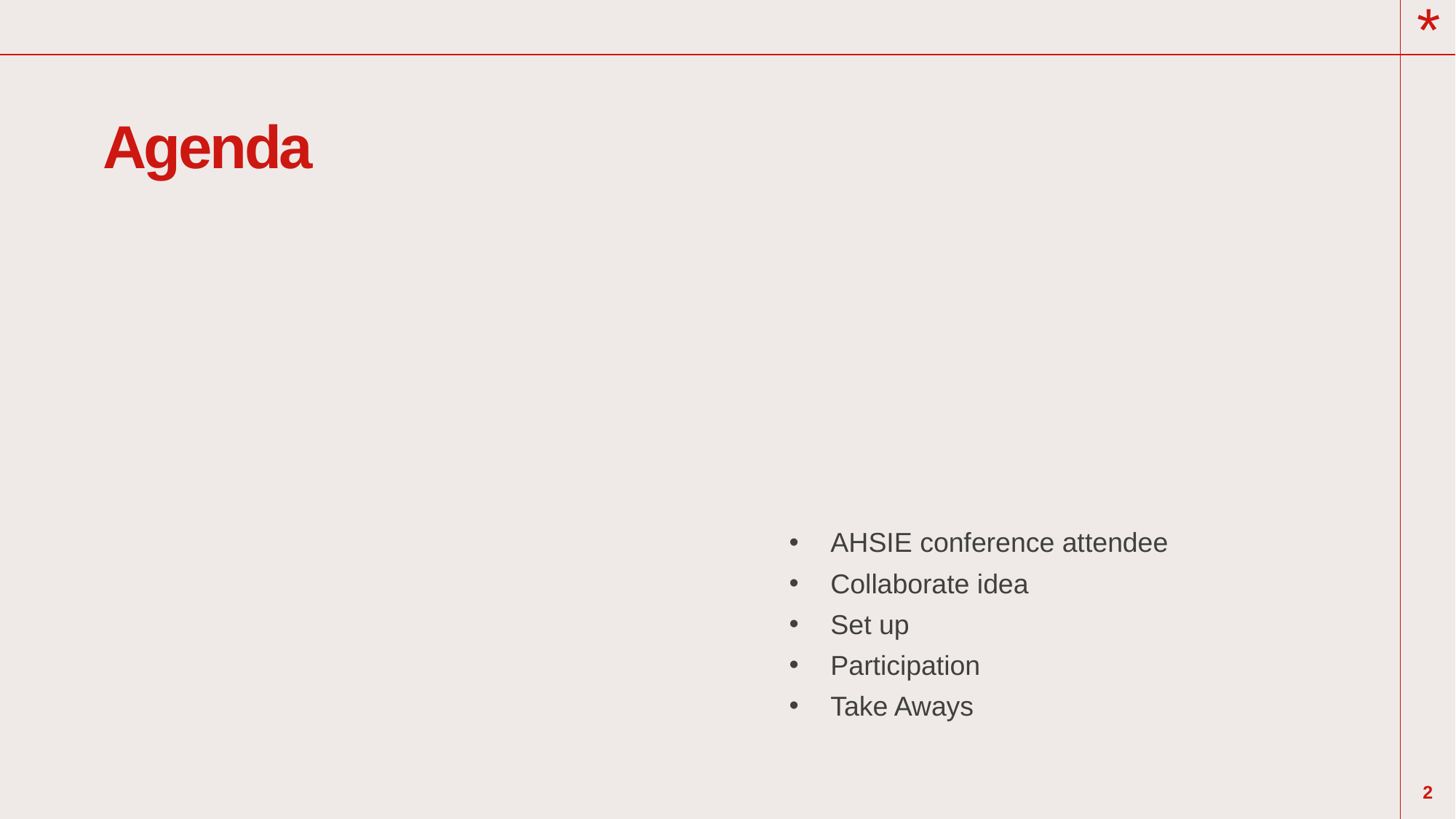

# Agenda
AHSIE conference attendee
Collaborate idea
Set up
Participation
Take Aways
2